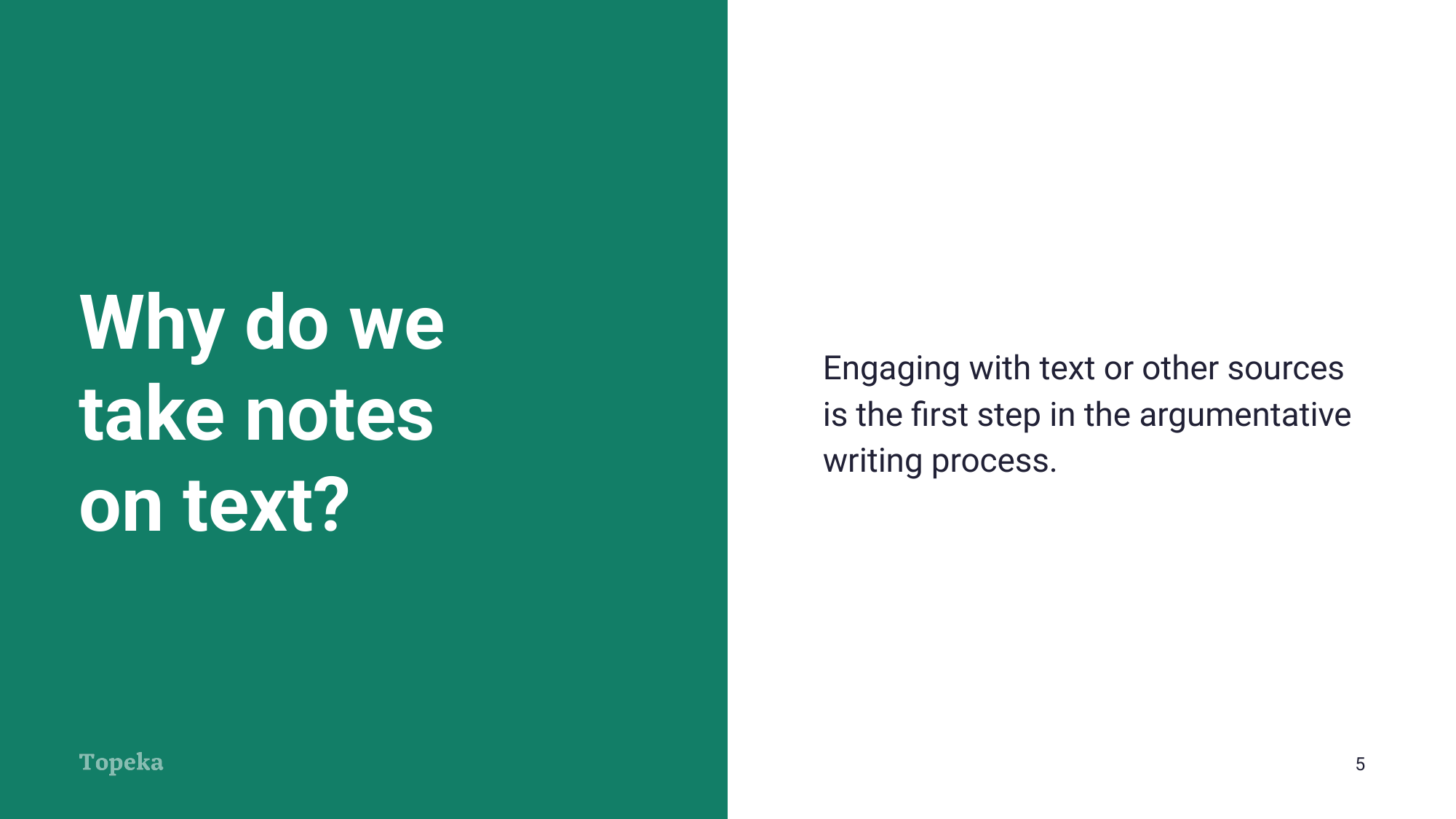

Engaging with text or other sources is the first step in the argumentative writing process.
# Why do we take notes on text?